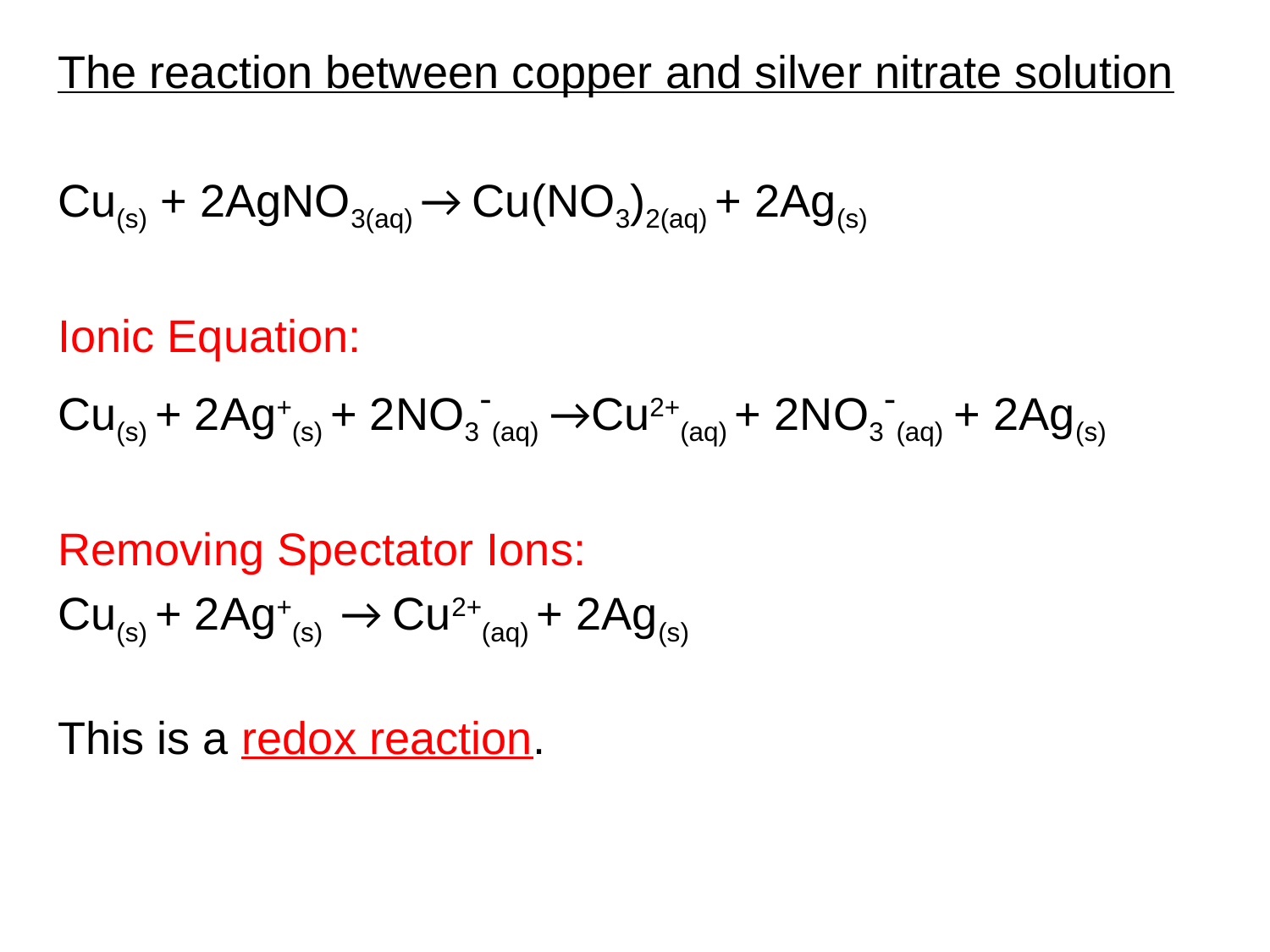

The reaction between copper and silver nitrate solution

Cu(s) + 2AgNO3(aq) → Cu(NO3)2(aq) + 2Ag(s)

Ionic Equation:
Cu(s) + 2Ag+(s) + 2NO3-(aq) →Cu2+(aq) + 2NO3-(aq) + 2Ag(s)

Removing Spectator Ions:
Cu(s) + 2Ag+(s)  → Cu2+(aq) + 2Ag(s)

This is a redox reaction.